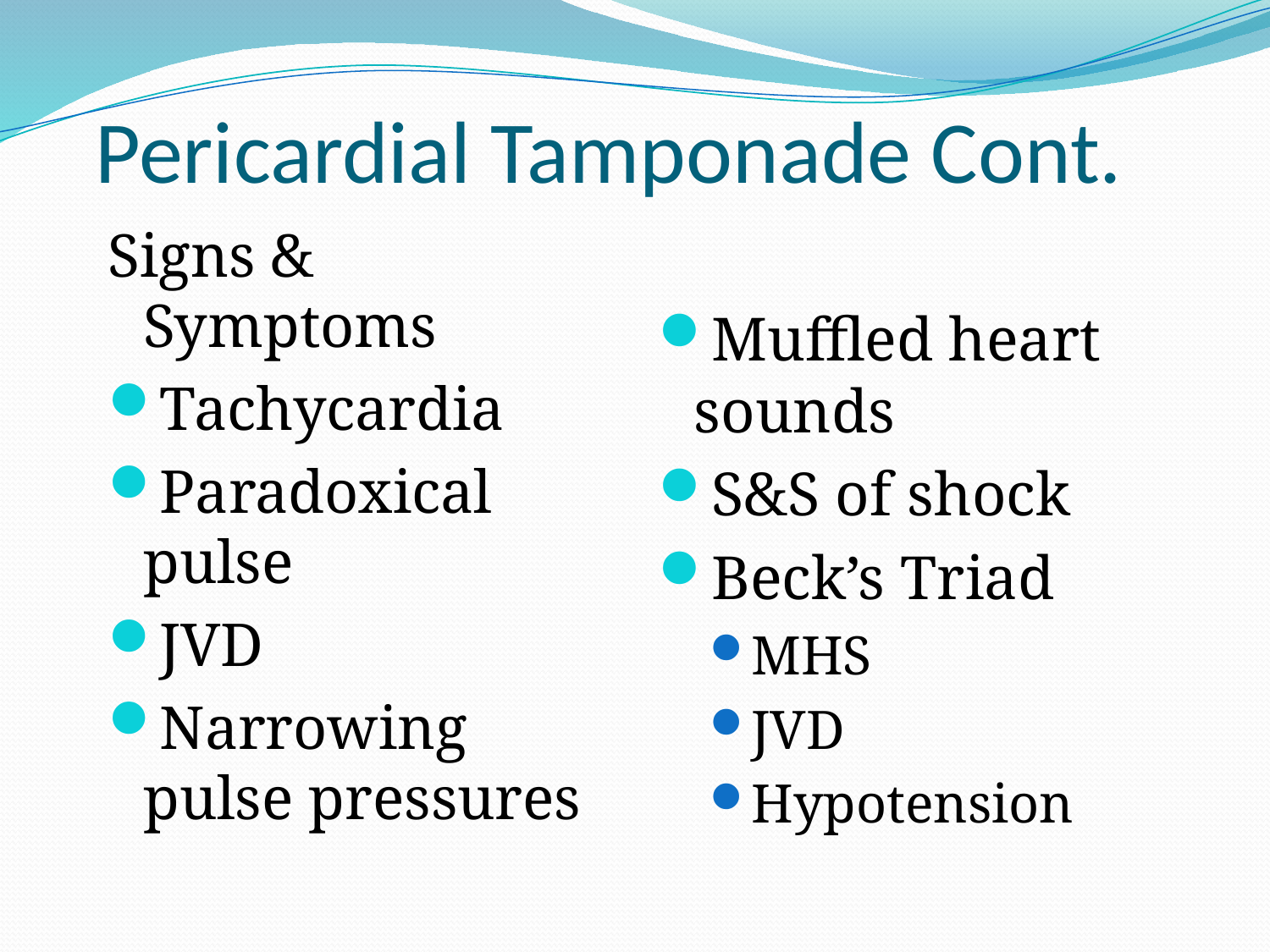

# Pericardial Tamponade Cont.
Signs & Symptoms
Tachycardia
Paradoxical pulse
JVD
Narrowing pulse pressures

Muffled heart sounds
S&S of shock
Beck’s Triad
MHS
JVD
Hypotension